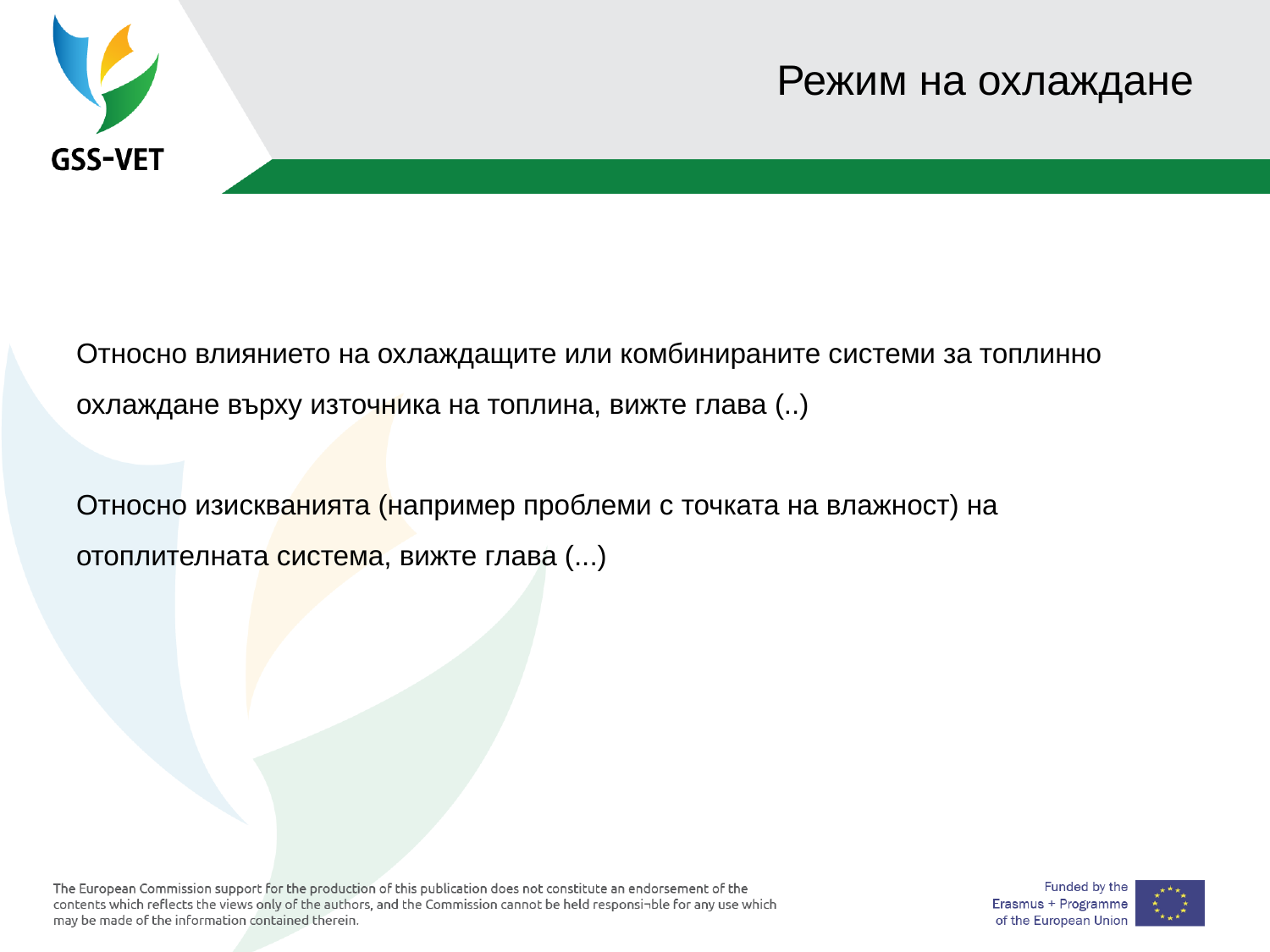

# Режим на охлаждане

Относно влиянието на охлаждащите или комбинираните системи за топлинно охлаждане върху източника на топлина, вижте глава (..)

Относно изискванията (например проблеми с точката на влажност) на отоплителната система, вижте глава (...)